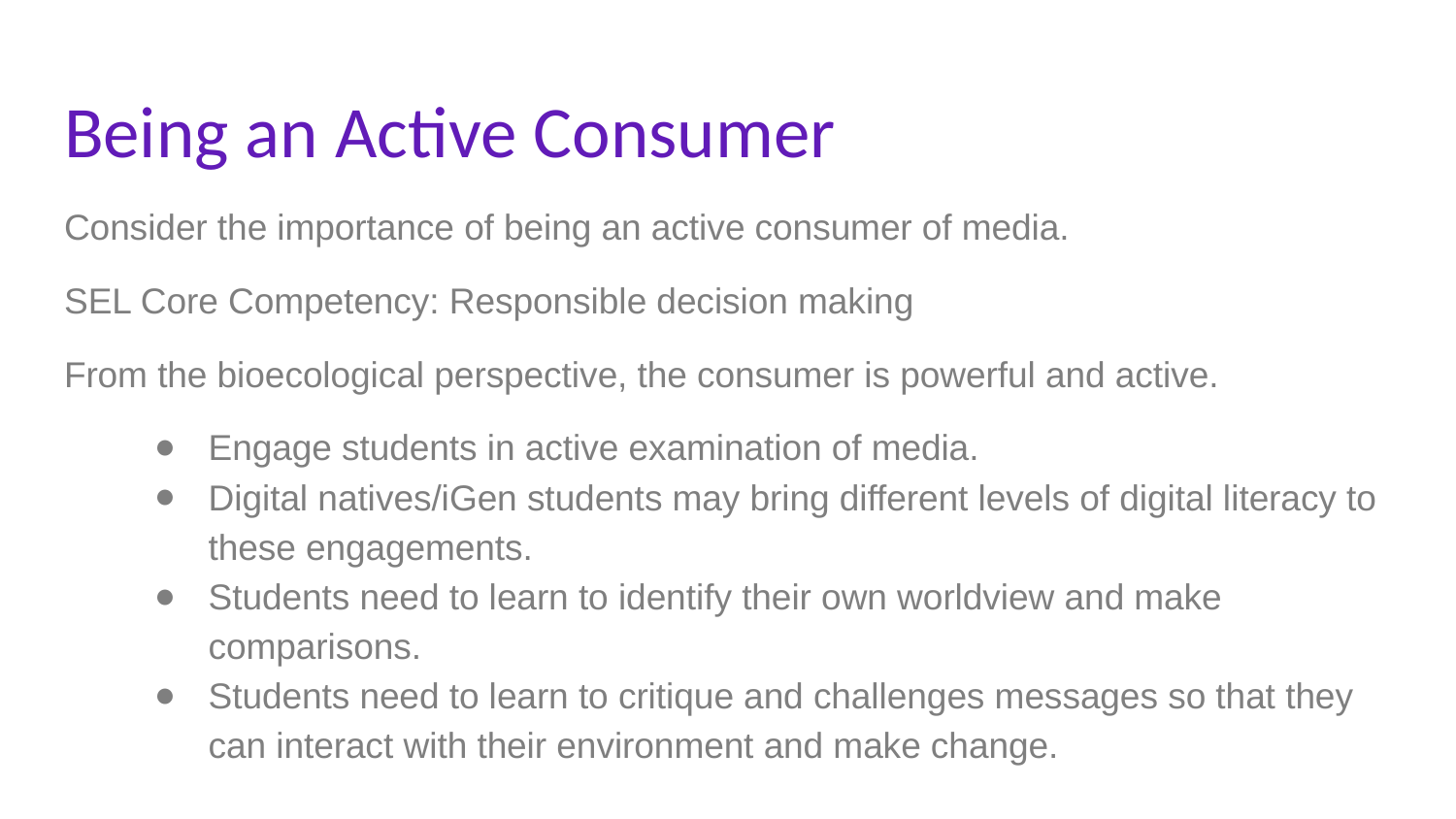

# Being an Active Consumer
Consider the importance of being an active consumer of media.
SEL Core Competency: Responsible decision making
From the bioecological perspective, the consumer is powerful and active.
Engage students in active examination of media.
Digital natives/iGen students may bring different levels of digital literacy to these engagements.
Students need to learn to identify their own worldview and make comparisons.
Students need to learn to critique and challenges messages so that they can interact with their environment and make change.